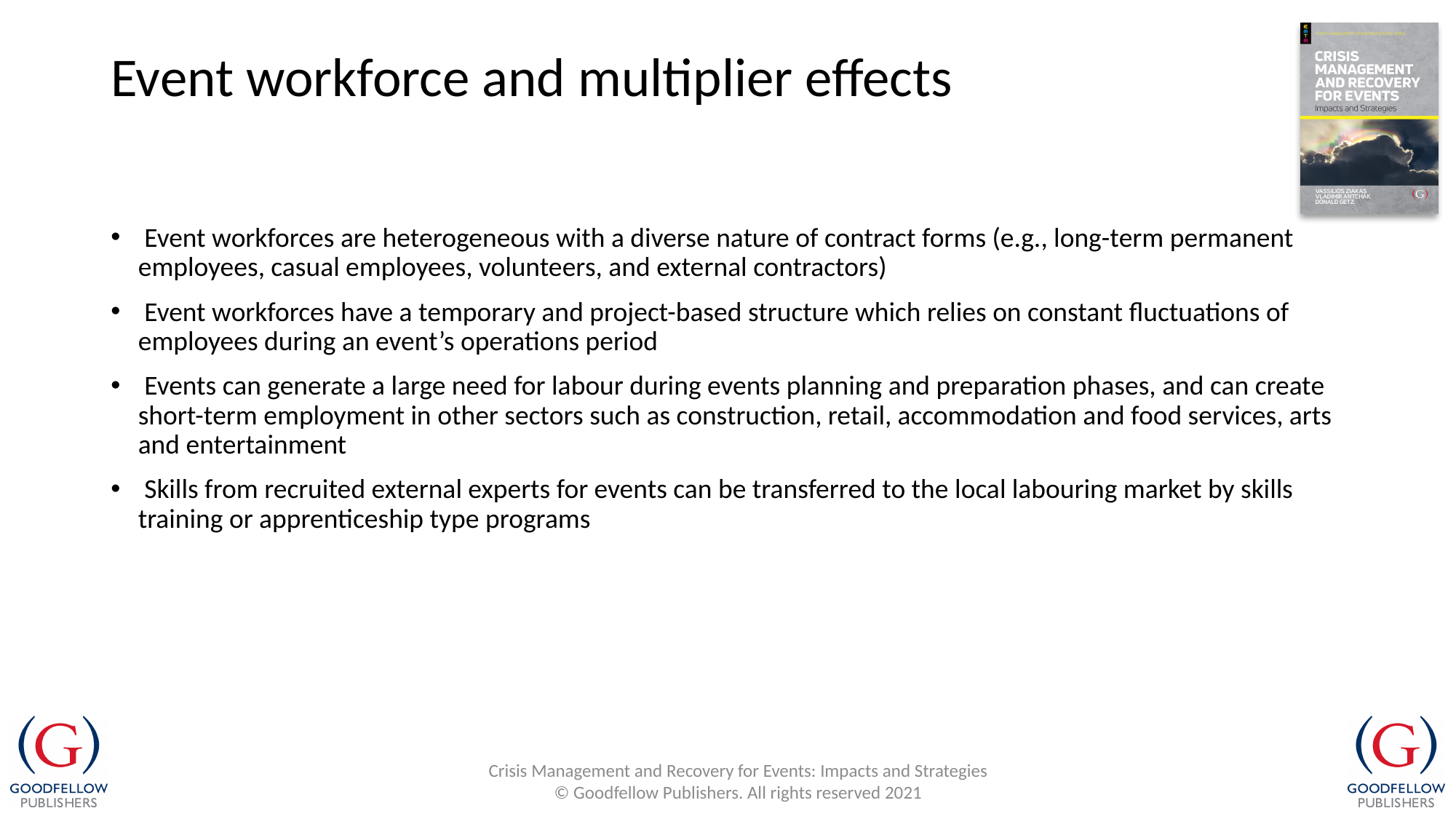

# Event workforce and multiplier effects
 Event workforces are heterogeneous with a diverse nature of contract forms (e.g., long-term permanent employees, casual employees, volunteers, and external contractors)
 Event workforces have a temporary and project-based structure which relies on constant fluctuations of employees during an event’s operations period
 Events can generate a large need for labour during events planning and preparation phases, and can create short-term employment in other sectors such as construction, retail, accommodation and food services, arts and entertainment
 Skills from recruited external experts for events can be transferred to the local labouring market by skills training or apprenticeship type programs